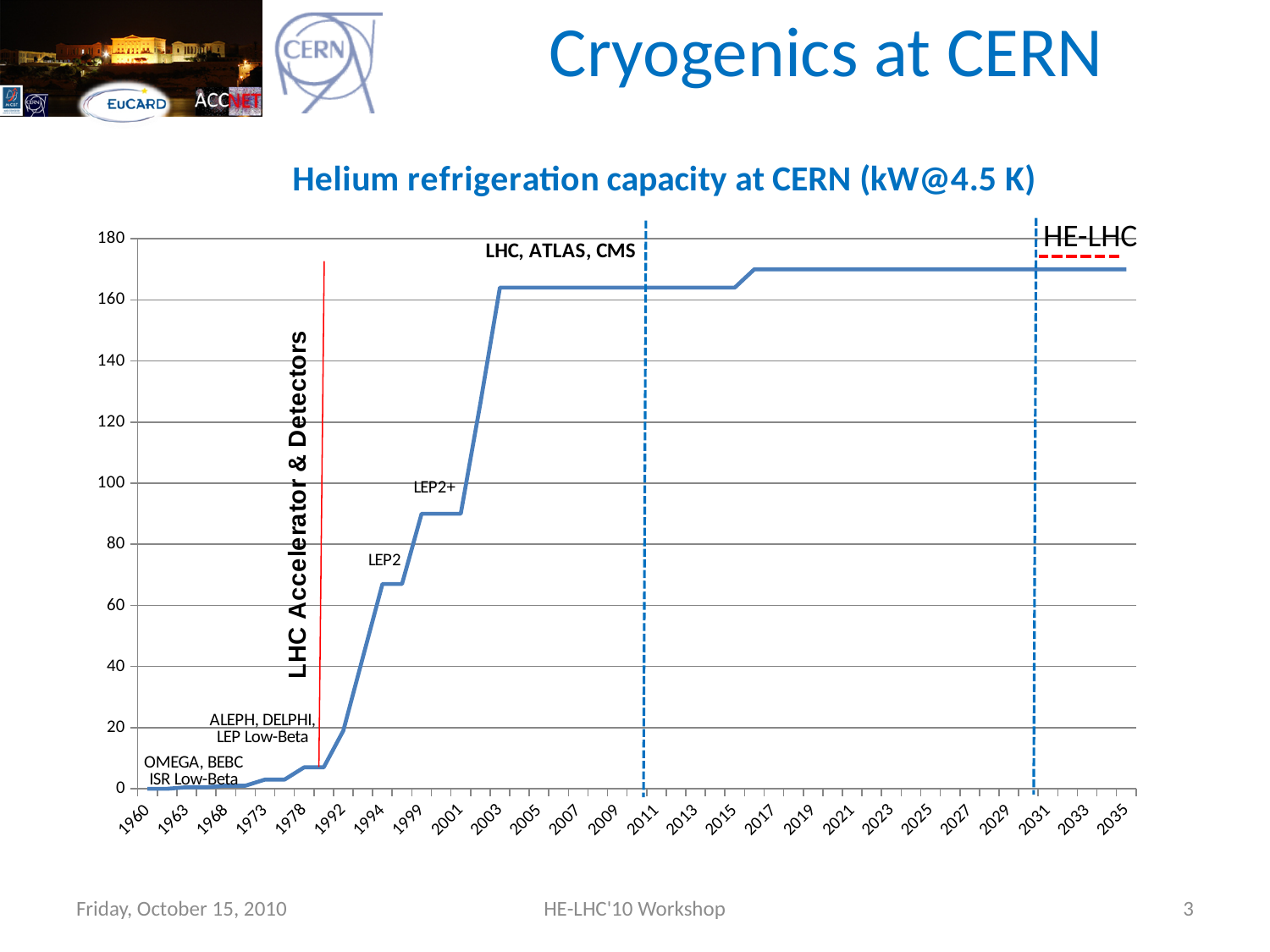

Cryogenics at CERN

### Chart: Helium refrigeration capacity at CERN (kW@4.5 K)

| Category |  |
|---|---|
| 1960 | 0.0 |
| 1962 | 0.0 |
| 1963 | 0.5 |
| 1967 | 0.5 |
| 1968 | 1.0 |
| 1971 | 1.0 |
| 1973 | 3.0 |
| 1975 | 3.0 |
| 1978 | 7.0 |
| 1991 | 7.0 |
| 1992 | 19.0 |
| 1993 | 43.0 |
| 1994 | 67.0 |
| 1998 | 67.0 |
| 1999 | 90.0 |
| 2000 | 90.0 |
| 2001 | 90.0 |
| 2002 | 126.0 |
| 2003 | 164.0 |
| 2004 | 164.0 |
| 2005 | 164.0 |
| 2006 | 164.0 |
| 2007 | 164.0 |
| 2008 | 164.0 |
| 2009 | 164.0 |
| 2010 | 164.0 |
| 2011 | 164.0 |
| 2012 | 164.0 |
| 2013 | 164.0 |
| 2014 | 164.0 |
| 2015 | 164.0 |
| 2016 | 170.0 |
| 2017 | 170.0 |
| 2018 | 170.0 |
| 2019 | 170.0 |
| 2020 | 170.0 |
| 2021 | 170.0 |
| 2022 | 170.0 |
| 2023 | 170.0 |
| 2024 | 170.0 |
| 2025 | 170.0 |
| 2026 | 170.0 |
| 2027 | 170.0 |
| 2028 | 170.0 |
| 2029 | 170.0 |
| 2030 | 170.0 |
| 2031 | 170.0 |
| 2032 | 170.0 |
| 2033 | 170.0 |
| 2034 | 170.0 |
| 2035 | 170.0 |
HE-LHC
Friday, October 15, 2010
HE-LHC'10 Workshop
3